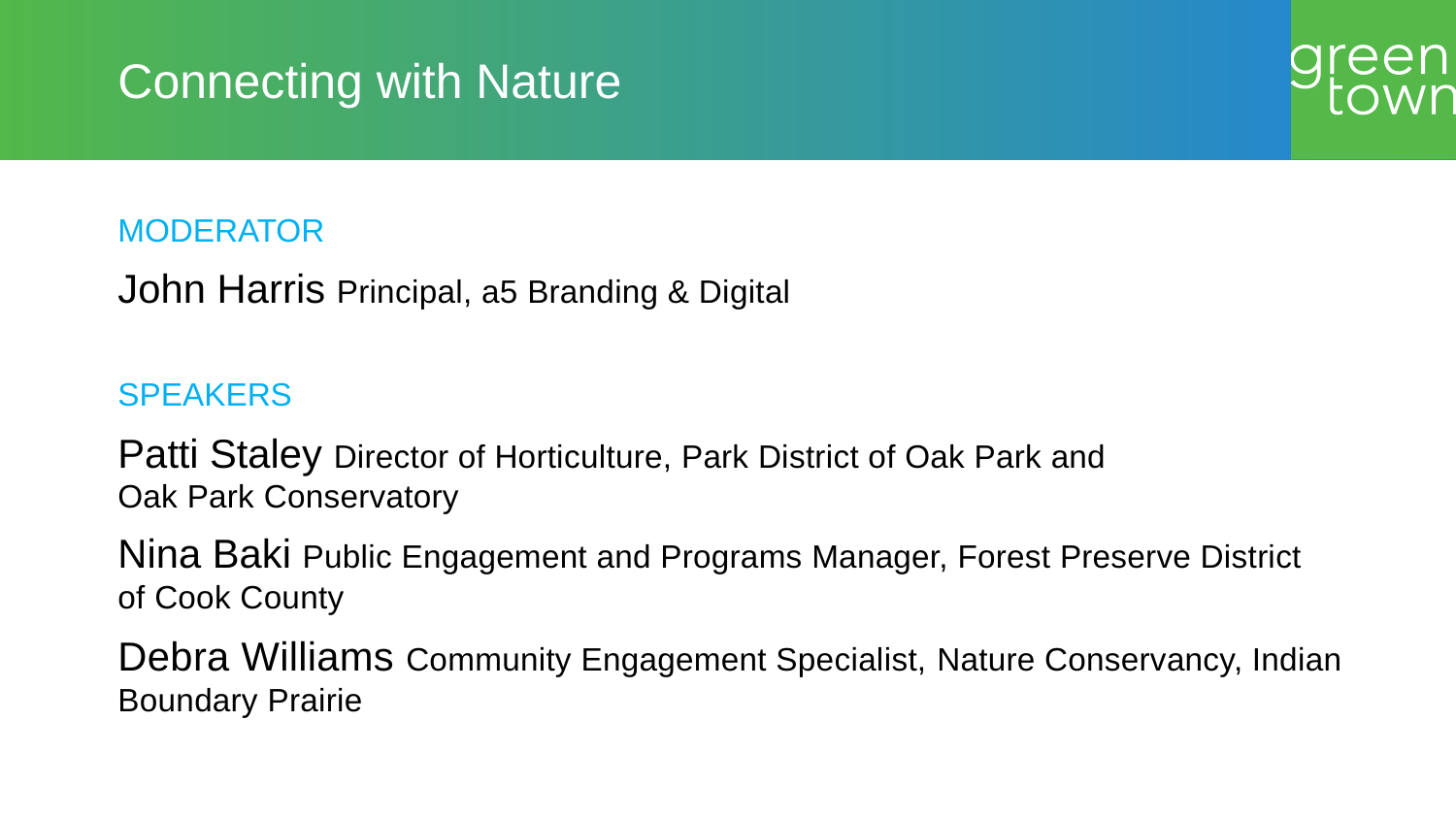

Connecting with Nature
MODERATOR

John Harris Principal, a5 Branding & Digital
SPEAKERS

Patti Staley Director of Horticulture, Park District of Oak Park and
Oak Park Conservatory

Nina Baki Public Engagement and Programs Manager, Forest Preserve District of Cook County
Debra Williams Community Engagement Specialist, Nature Conservancy, Indian Boundary Prairie